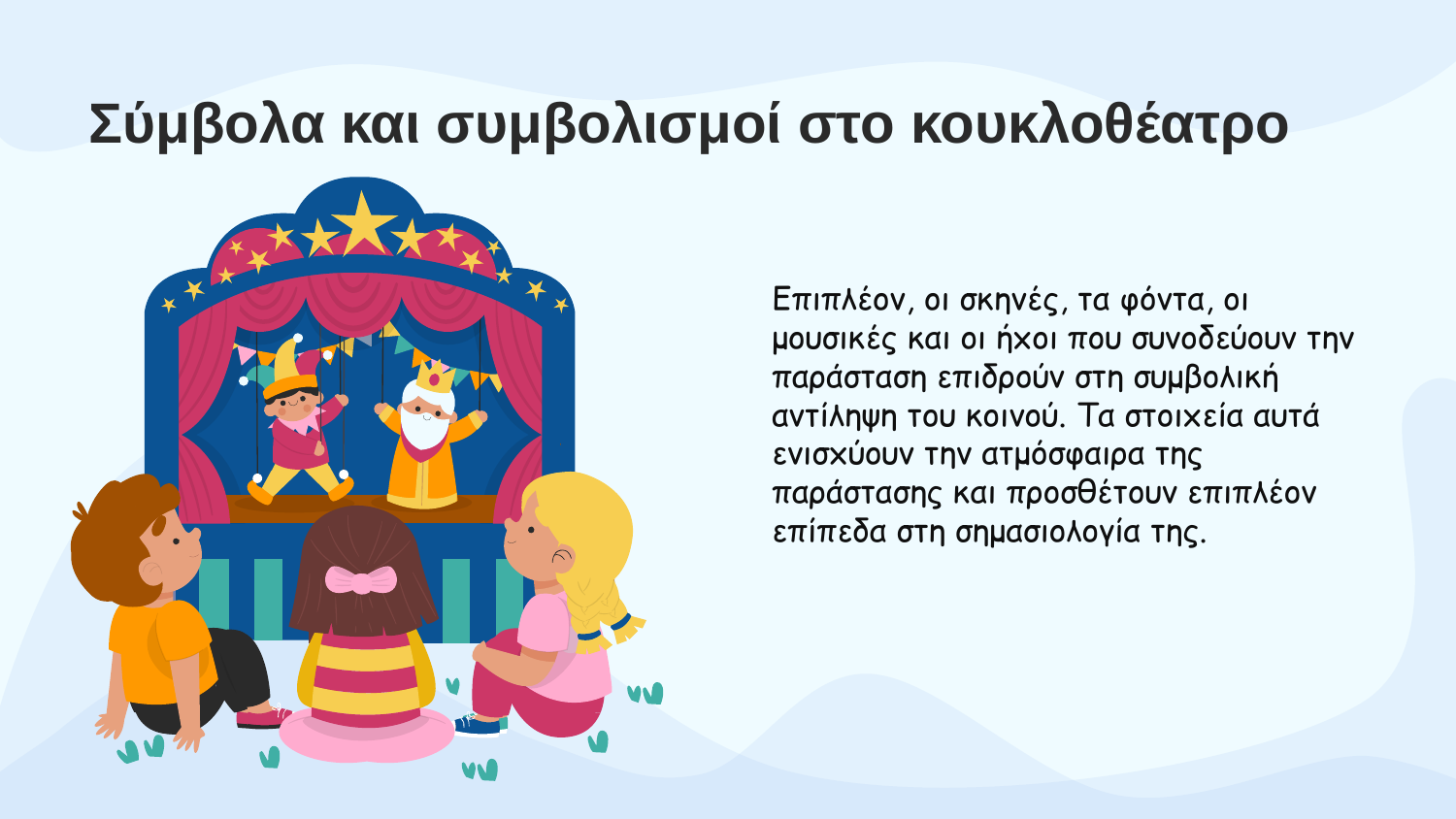

Σύμβολα και συμβολισμοί στο κουκλοθέατρο

Επιπλέον, οι σκηνές, τα φόντα, οι μουσικές και οι ήχοι που συνοδεύουν την παράσταση επιδρούν στη συμβολική αντίληψη του κοινού. Τα στοιχεία αυτά ενισχύουν την ατμόσφαιρα της παράστασης και προσθέτουν επιπλέον επίπεδα στη σημασιολογία της.